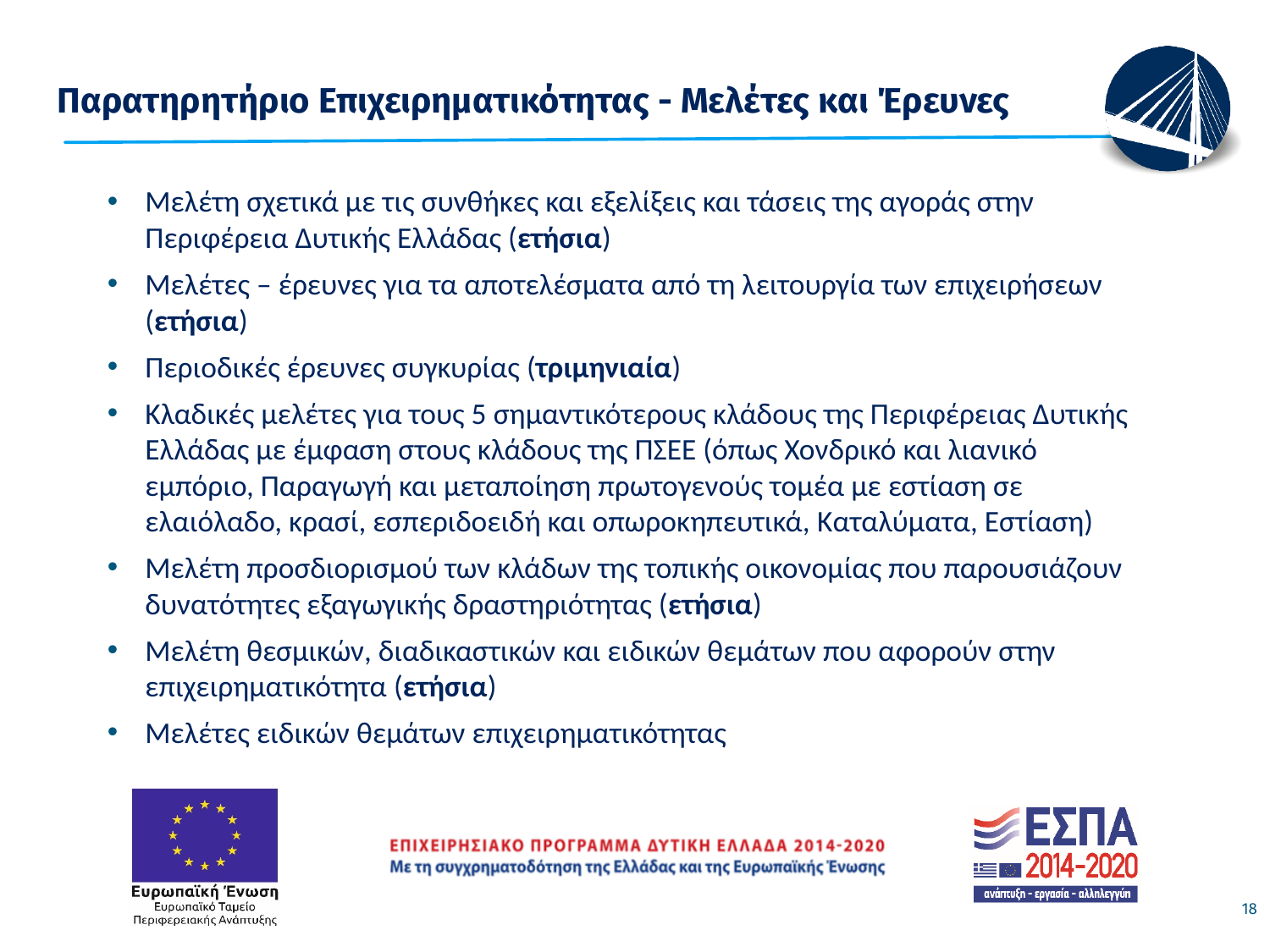

Παρατηρητήριο Επιχειρηματικότητας - Μελέτες και Έρευνες

Μελέτη σχετικά με τις συνθήκες και εξελίξεις και τάσεις της αγοράς στην Περιφέρεια Δυτικής Ελλάδας (ετήσια)
Μελέτες – έρευνες για τα αποτελέσματα από τη λειτουργία των επιχειρήσεων (ετήσια)
Περιοδικές έρευνες συγκυρίας (τριμηνιαία)
Κλαδικές μελέτες για τους 5 σημαντικότερους κλάδους της Περιφέρειας Δυτικής Ελλάδας με έμφαση στους κλάδους της ΠΣΕΕ (όπως Χονδρικό και λιανικό εμπόριο, Παραγωγή και μεταποίηση πρωτογενούς τομέα με εστίαση σε ελαιόλαδο, κρασί, εσπεριδοειδή και οπωροκηπευτικά, Καταλύματα, Εστίαση)
Μελέτη προσδιορισμού των κλάδων της τοπικής οικονομίας που παρουσιάζουν δυνατότητες εξαγωγικής δραστηριότητας (ετήσια)
Μελέτη θεσμικών, διαδικαστικών και ειδικών θεμάτων που αφορούν στην επιχειρηματικότητα (ετήσια)
Μελέτες ειδικών θεμάτων επιχειρηματικότητας

18